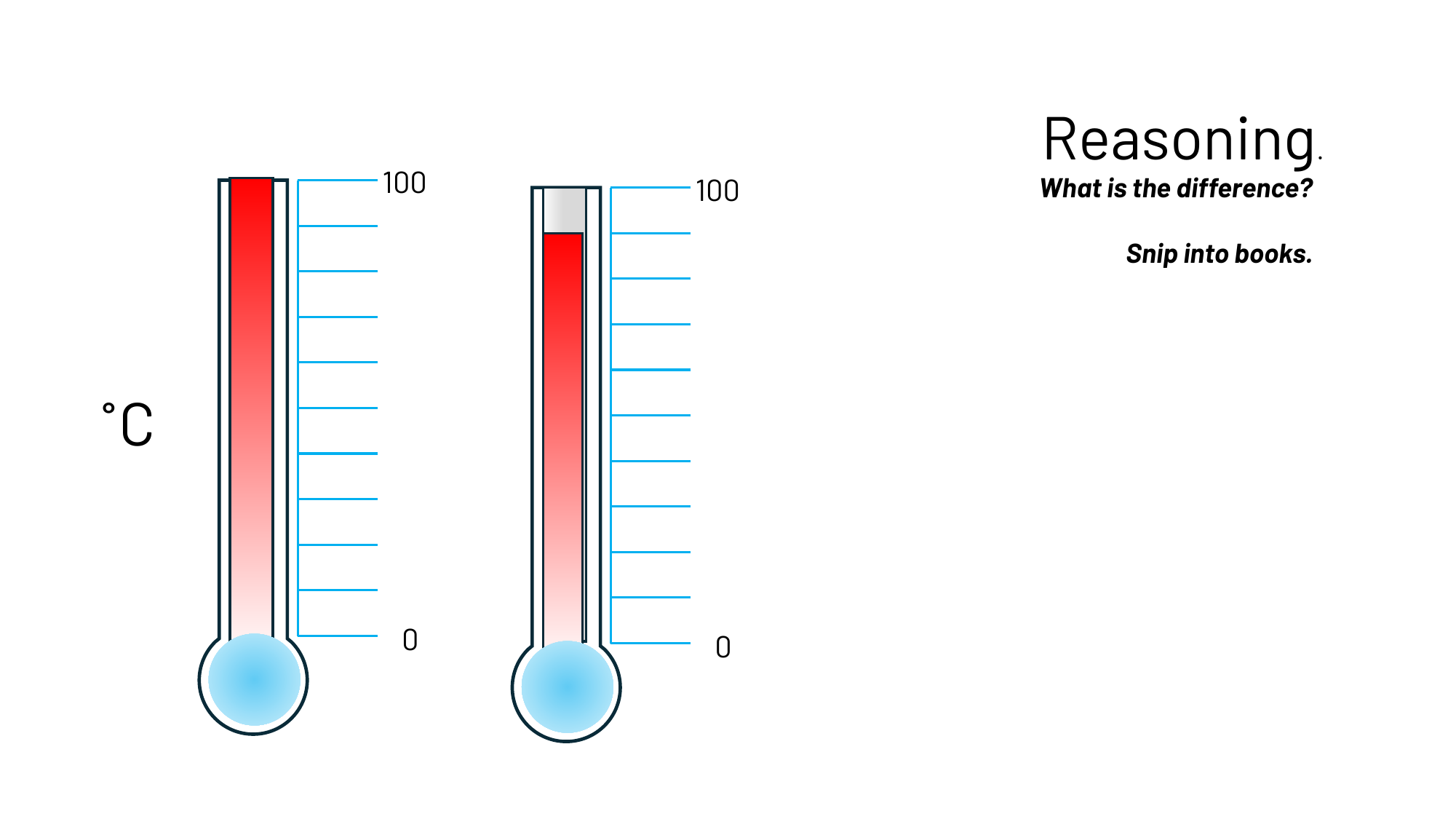

Reasoning.
100
100
What is the difference?

Snip into books.

˚C
0
0